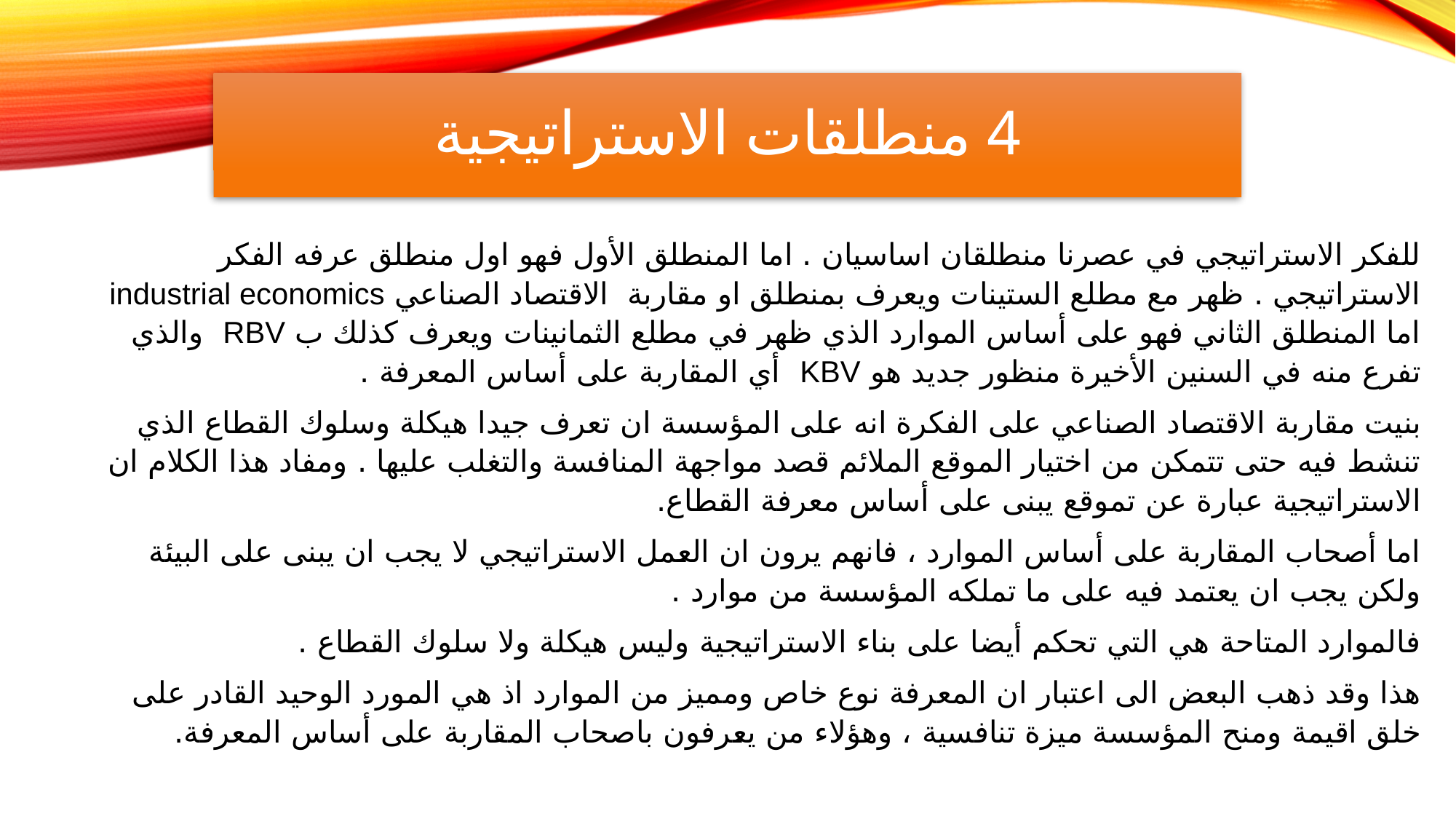

# 4 منطلقات الاستراتيجية
للفكر الاستراتيجي في عصرنا منطلقان اساسيان . اما المنطلق الأول فهو اول منطلق عرفه الفكر الاستراتيجي . ظهر مع مطلع الستينات ويعرف بمنطلق او مقاربة  الاقتصاد الصناعي industrial economics اما المنطلق الثاني فهو على أساس الموارد الذي ظهر في مطلع الثمانينات ويعرف كذلك ب RBV  والذي تفرع منه في السنين الأخيرة منظور جديد هو KBV  أي المقاربة على أساس المعرفة .
بنيت مقاربة الاقتصاد الصناعي على الفكرة انه على المؤسسة ان تعرف جيدا هيكلة وسلوك القطاع الذي تنشط فيه حتى تتمكن من اختيار الموقع الملائم قصد مواجهة المنافسة والتغلب عليها . ومفاد هذا الكلام ان الاستراتيجية عبارة عن تموقع يبنى على أساس معرفة القطاع.
اما أصحاب المقاربة على أساس الموارد ، فانهم يرون ان العمل الاستراتيجي لا يجب ان يبنى على البيئة ولكن يجب ان يعتمد فيه على ما تملكه المؤسسة من موارد .
فالموارد المتاحة هي التي تحكم أيضا على بناء الاستراتيجية وليس هيكلة ولا سلوك القطاع .
هذا وقد ذهب البعض الى اعتبار ان المعرفة نوع خاص ومميز من الموارد اذ هي المورد الوحيد القادر على خلق اقيمة ومنح المؤسسة ميزة تنافسية ، وهؤلاء من يعرفون باصحاب المقاربة على أساس المعرفة.